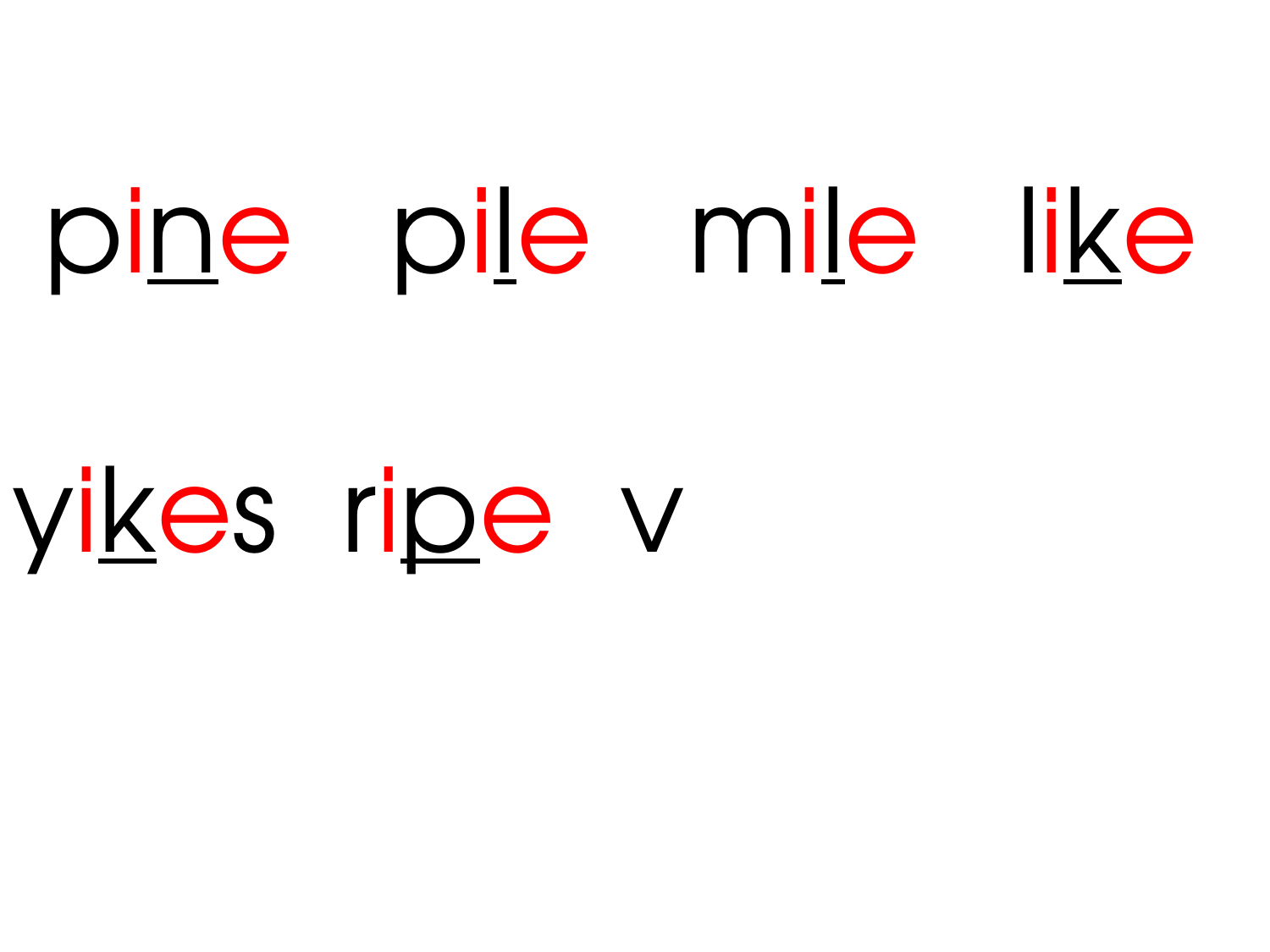

pine   pile   mile   like

yikes  ripe  v